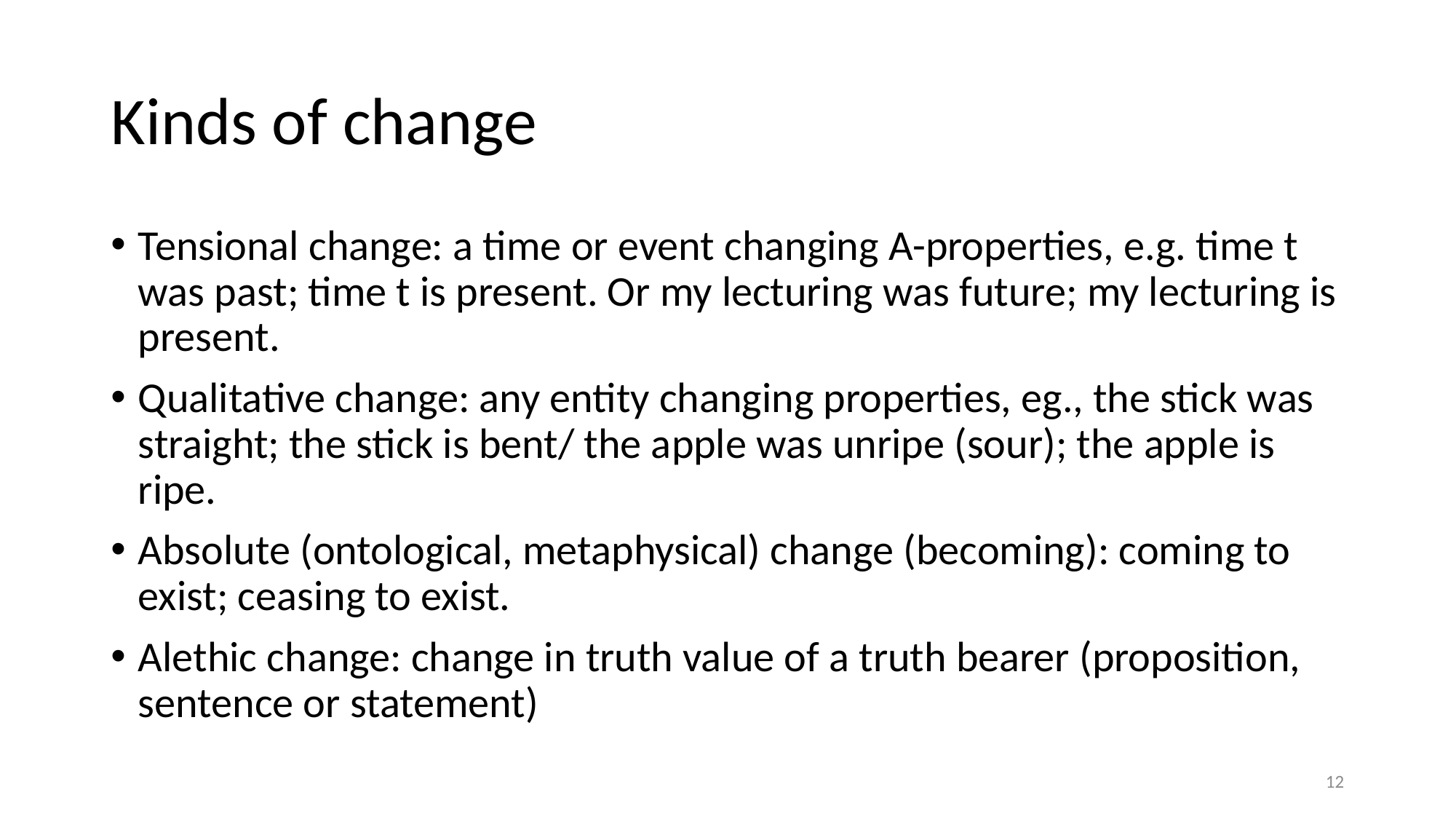

# Kinds of change
Tensional change: a time or event changing A-properties, e.g. time t was past; time t is present. Or my lecturing was future; my lecturing is present.
Qualitative change: any entity changing properties, eg., the stick was straight; the stick is bent/ the apple was unripe (sour); the apple is ripe.
Absolute (ontological, metaphysical) change (becoming): coming to exist; ceasing to exist.
Alethic change: change in truth value of a truth bearer (proposition, sentence or statement)

12